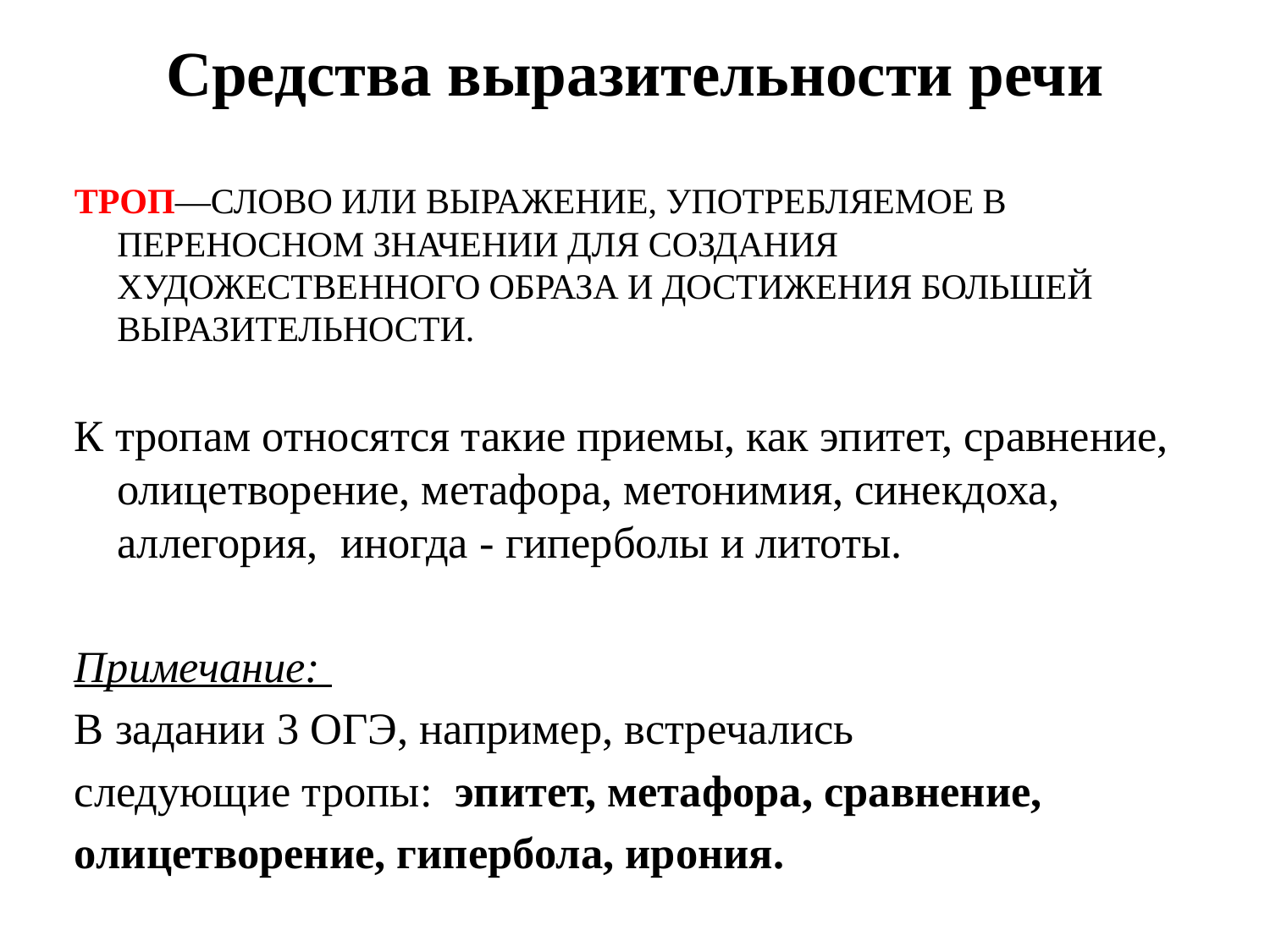

# Средства выразительности речи
ТРОП—СЛОВО ИЛИ ВЫРАЖЕНИЕ, УПОТРЕБЛЯЕМОЕ В ПЕРЕНОСНОМ ЗНАЧЕНИИ ДЛЯ СОЗДАНИЯ ХУДОЖЕСТВЕННОГО ОБРАЗА И ДОСТИЖЕНИЯ БОЛЬШЕЙ ВЫРАЗИТЕЛЬНОСТИ.

К тропам относятся такие приемы, как эпитет, сравнение, олицетворение, метафора, метонимия, синекдоха, аллегория,  иногда - гиперболы и литоты.

Примечание:
В задании 3 ОГЭ, например, встречались
следующие тропы:  эпитет, метафора, сравнение,
олицетворение, гипербола, ирония.